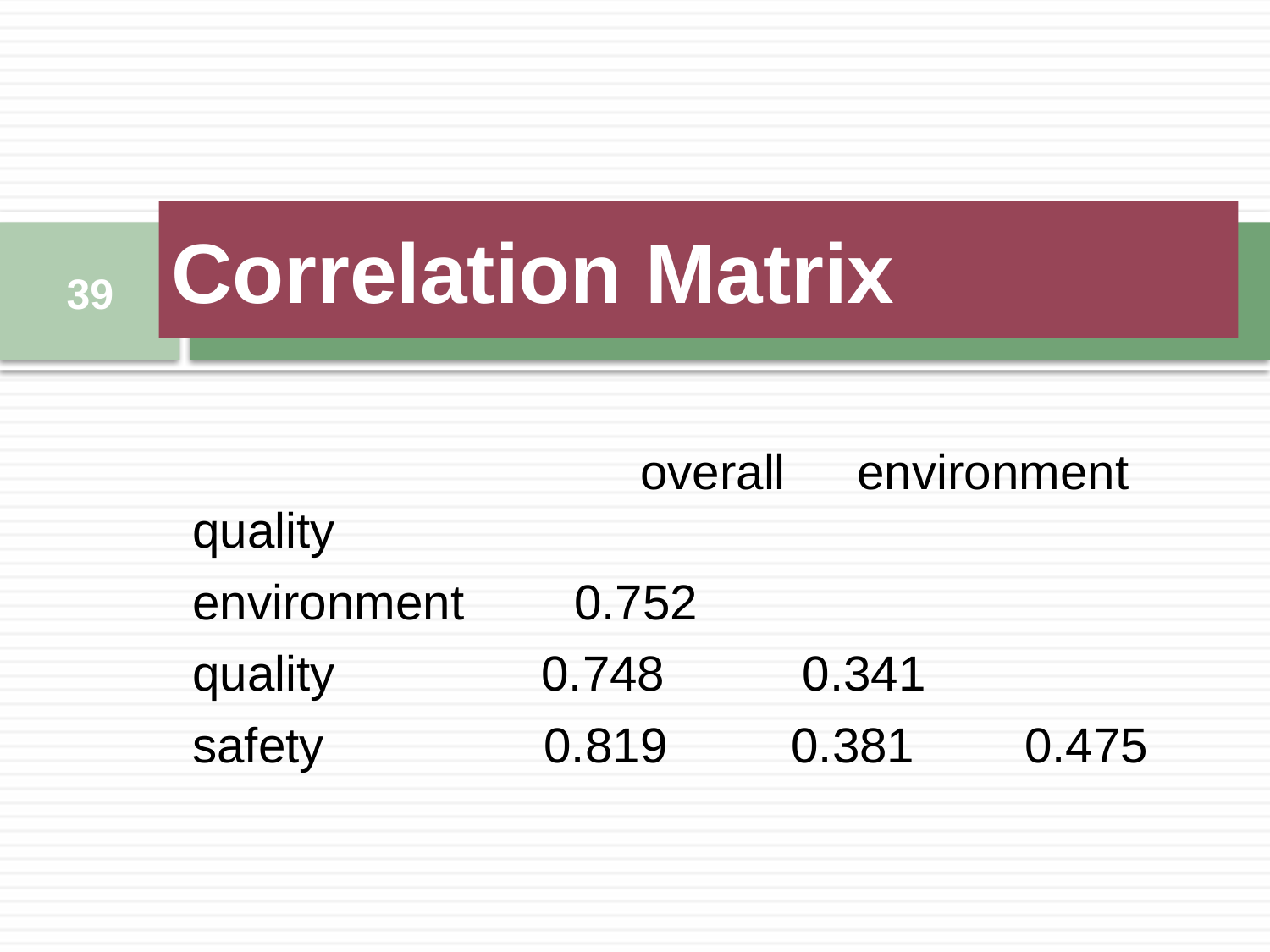

# Correlation Matrix
39
                         overall    environment    quality
environment        0.752
quality               0.748          0.341
safety                0.819         0.381        0.475